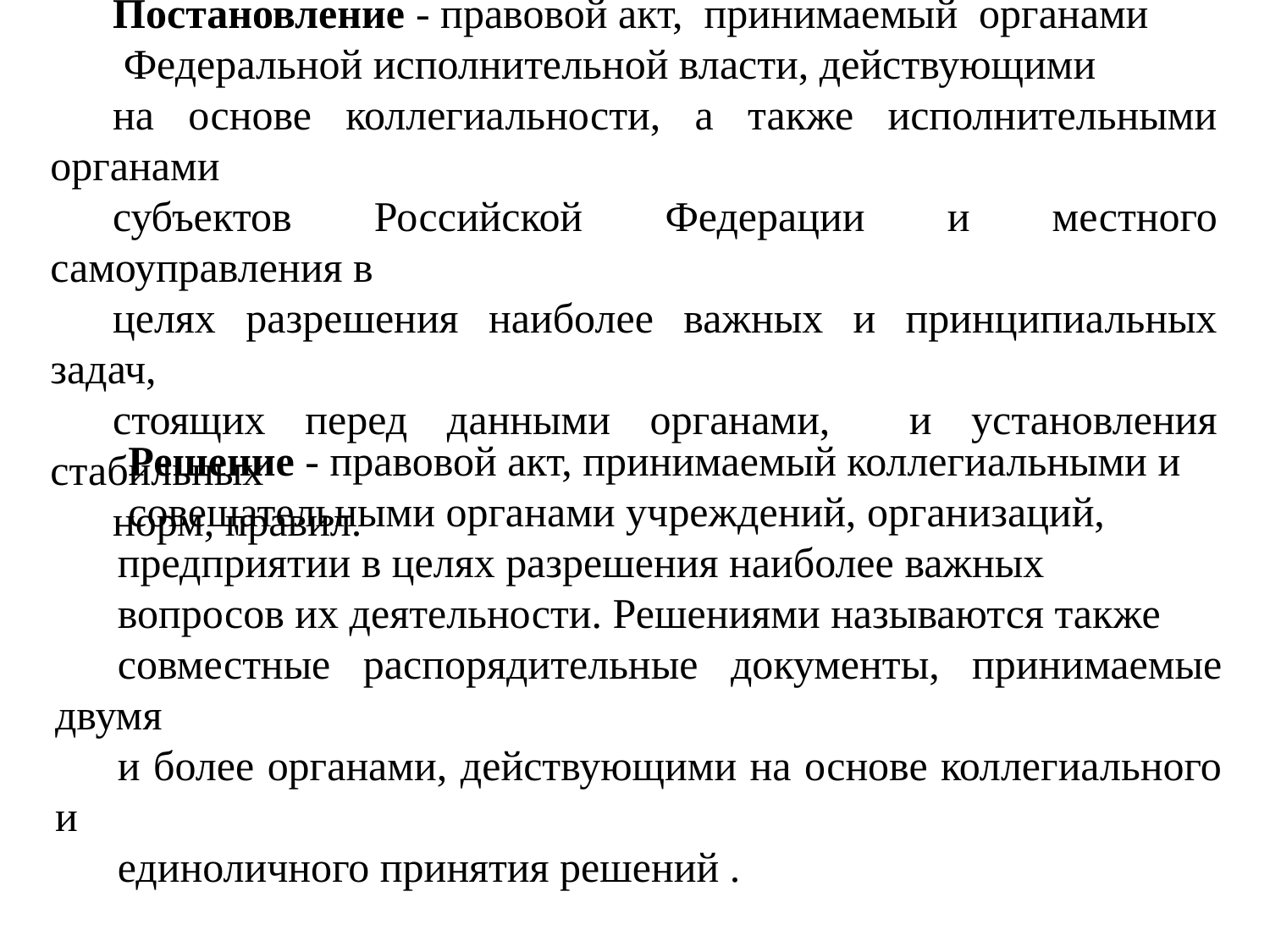

Постановление - правовой акт,  принимаемый  органами
 Федеральной исполнительной власти, действующими
на основе коллегиальности, а также исполнительными органами
субъектов Российской Федерации и местного самоуправления в
целях разрешения наиболее важных и принципиальных задач,
стоящих перед данными органами,  и установления стабильных
норм, правил.
 Решение - правовой акт, принимаемый коллегиальными и
 совещательными органами учреждений, организаций,
предприятии в целях разрешения наиболее важных
вопросов их деятельности. Решениями называются также
совместные распорядительные документы, принимаемые двумя
и более органами, действующими на основе коллегиального и
единоличного принятия решений .